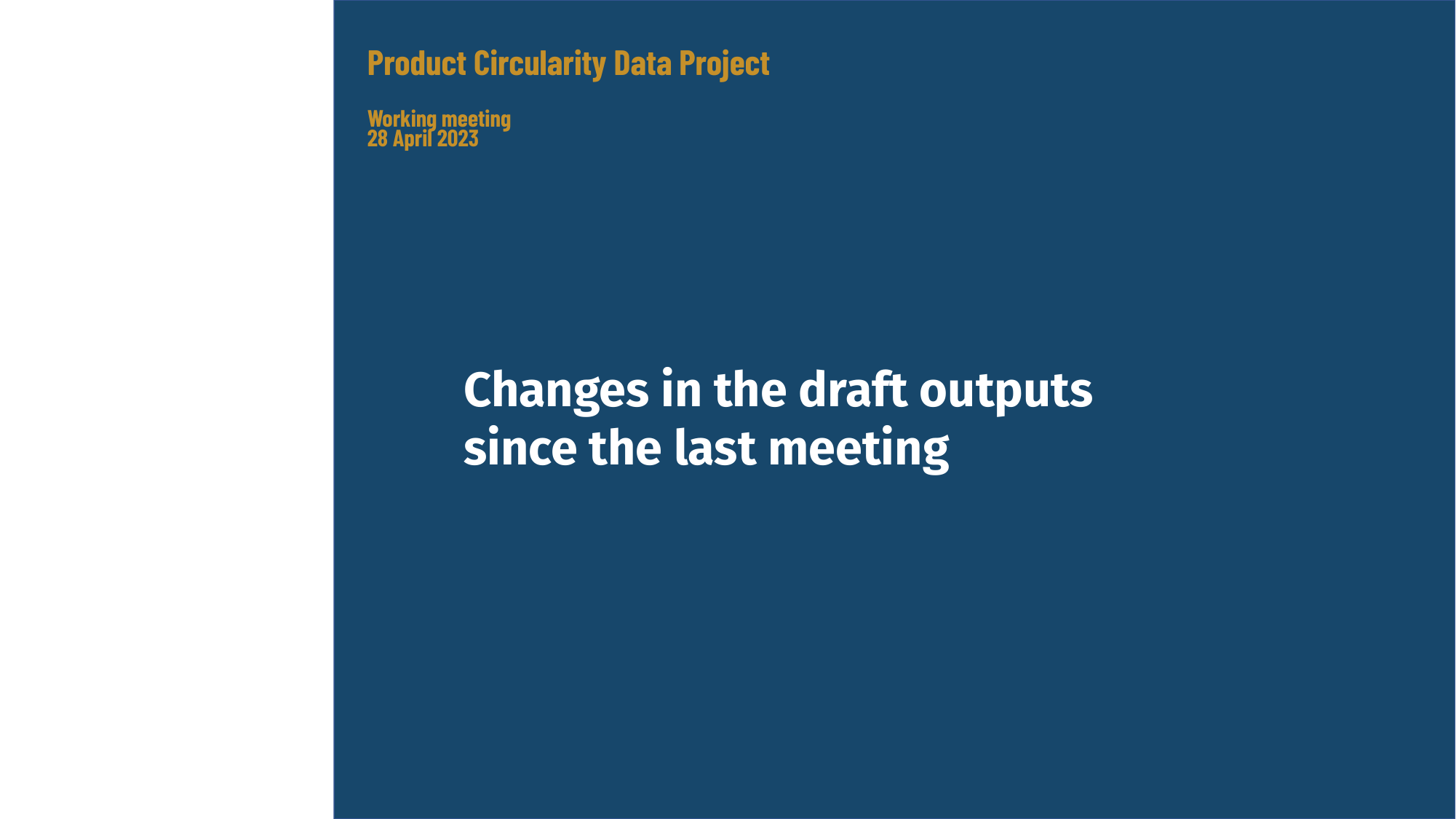

# Product Circularity Data Project Working meeting 28 April 2023
Changes in the draft outputs
since the last meeting